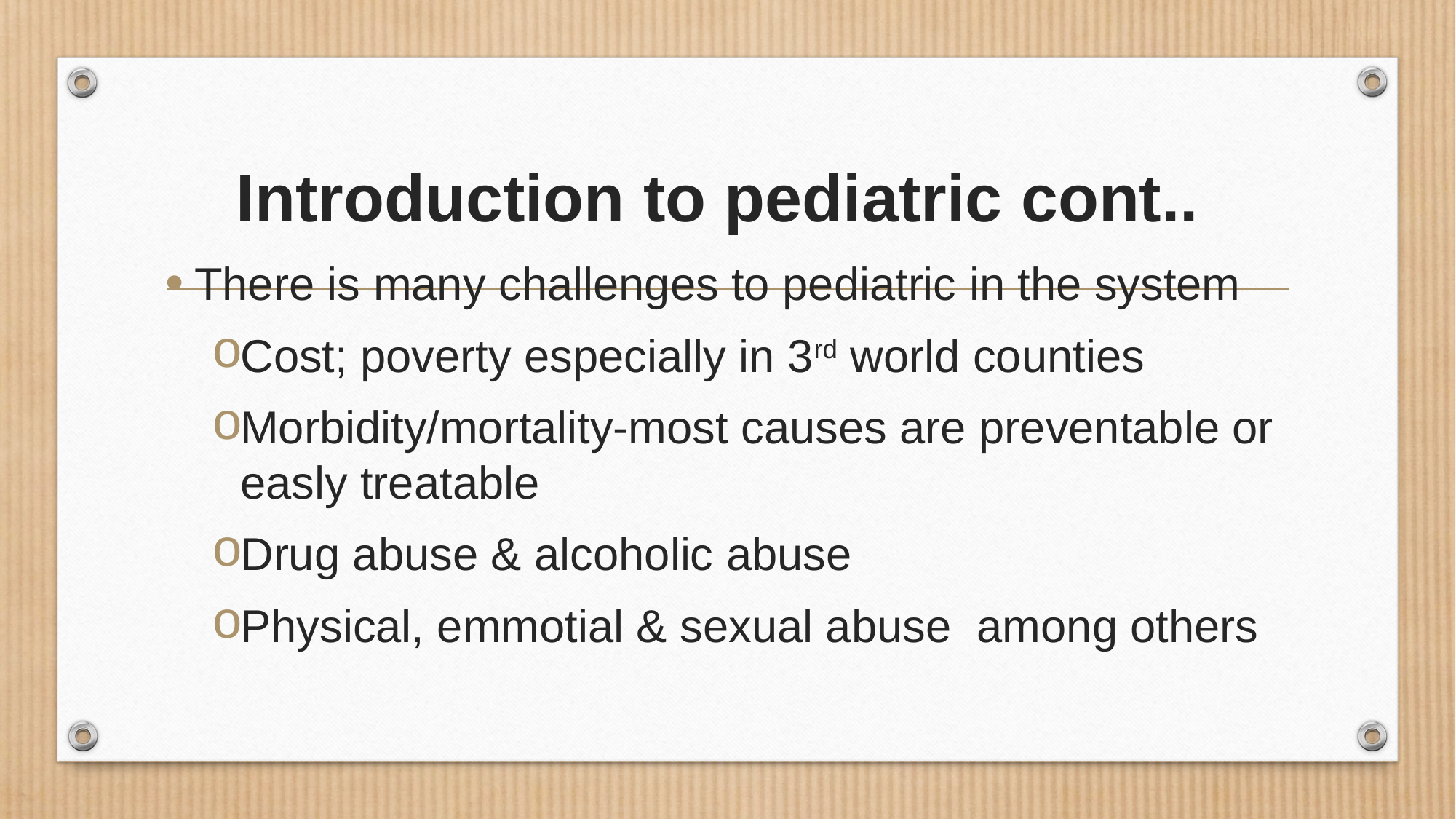

# Introduction to pediatric cont..
There is many challenges to pediatric in the system
Cost; poverty especially in 3rd world counties
Morbidity/mortality-most causes are preventable or easly treatable
Drug abuse & alcoholic abuse
Physical, emmotial & sexual abuse  among others